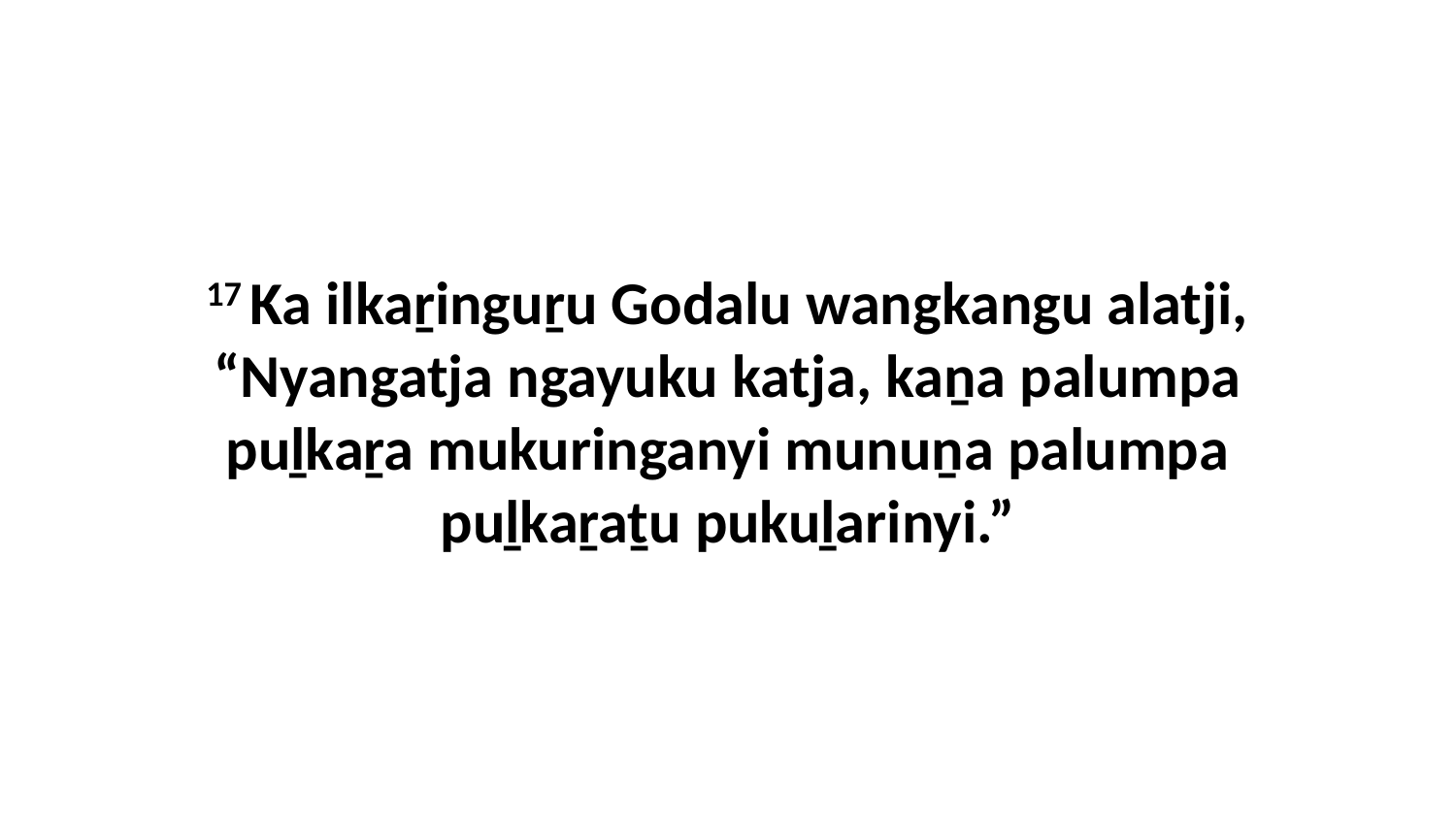

17 Ka ilkaṟinguṟu Godalu wangkangu alatji, “Nyangatja ngayuku katja, kaṉa palumpa puḻkaṟa mukuringanyi munuṉa palumpa puḻkaṟaṯu pukuḻarinyi.”